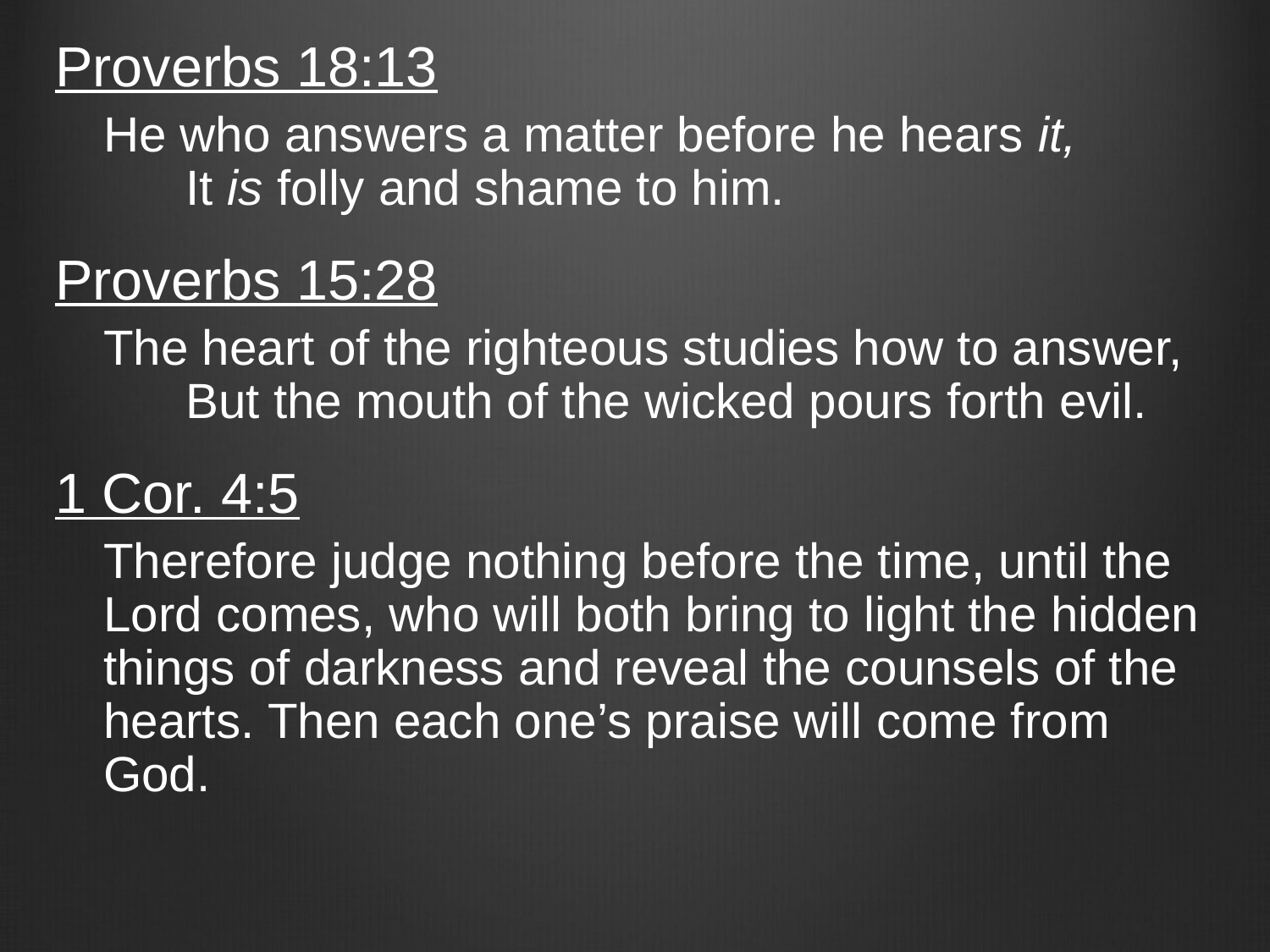

Proverbs 18:13
He who answers a matter before he hears it,
      It is folly and shame to him.
Proverbs 15:28
The heart of the righteous studies how to answer,
      But the mouth of the wicked pours forth evil.
1 Cor. 4:5
Therefore judge nothing before the time, until the Lord comes, who will both bring to light the hidden things of darkness and reveal the counsels of the hearts. Then each one’s praise will come from God.